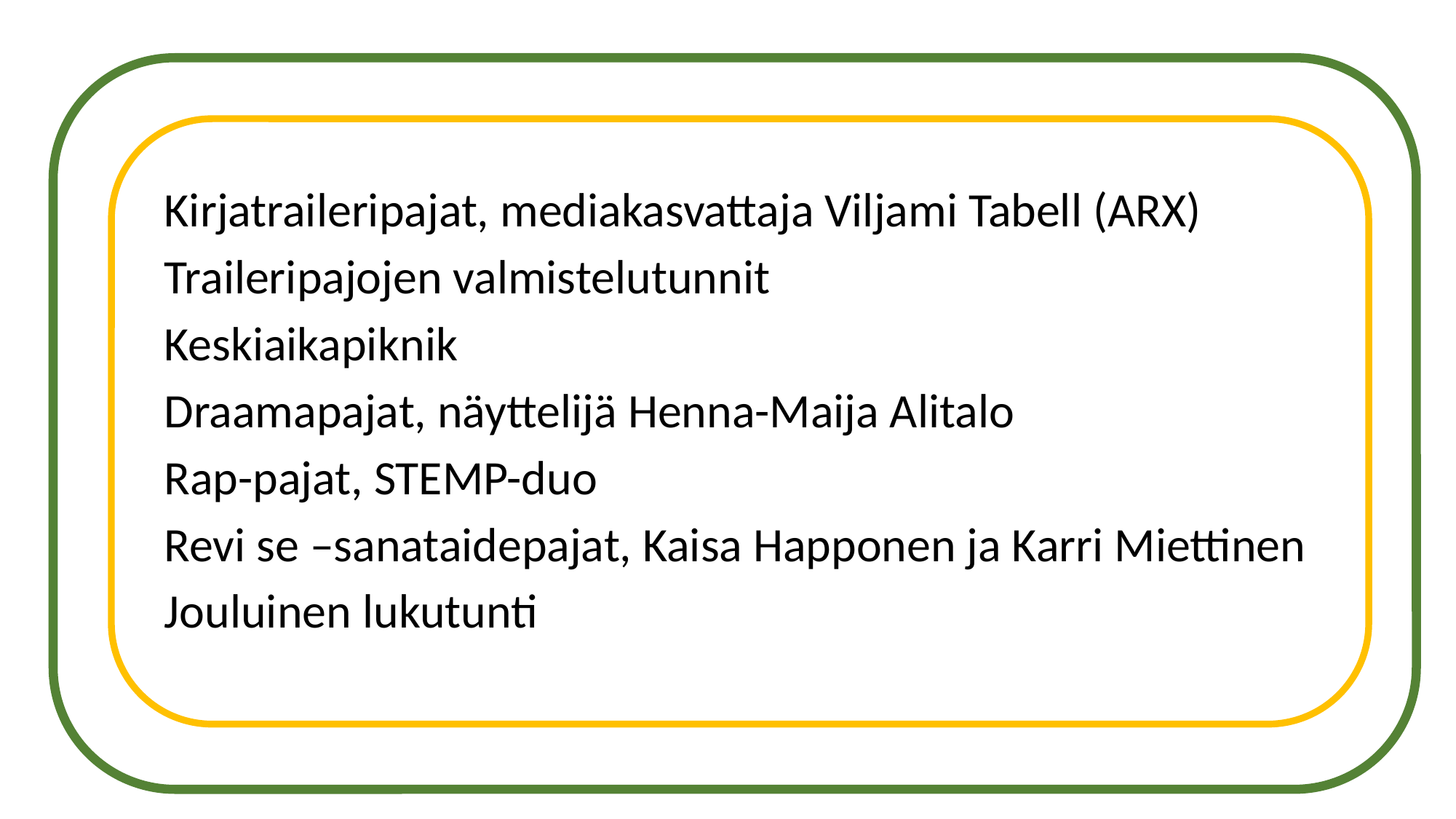

#
Kirjatraileripajat, mediakasvattaja Viljami Tabell (ARX)
Traileripajojen valmistelutunnit
Keskiaikapiknik
Draamapajat, näyttelijä Henna-Maija Alitalo
Rap-pajat, STEMP-duo
Revi se –sanataidepajat, Kaisa Happonen ja Karri Miettinen
Jouluinen lukutunti